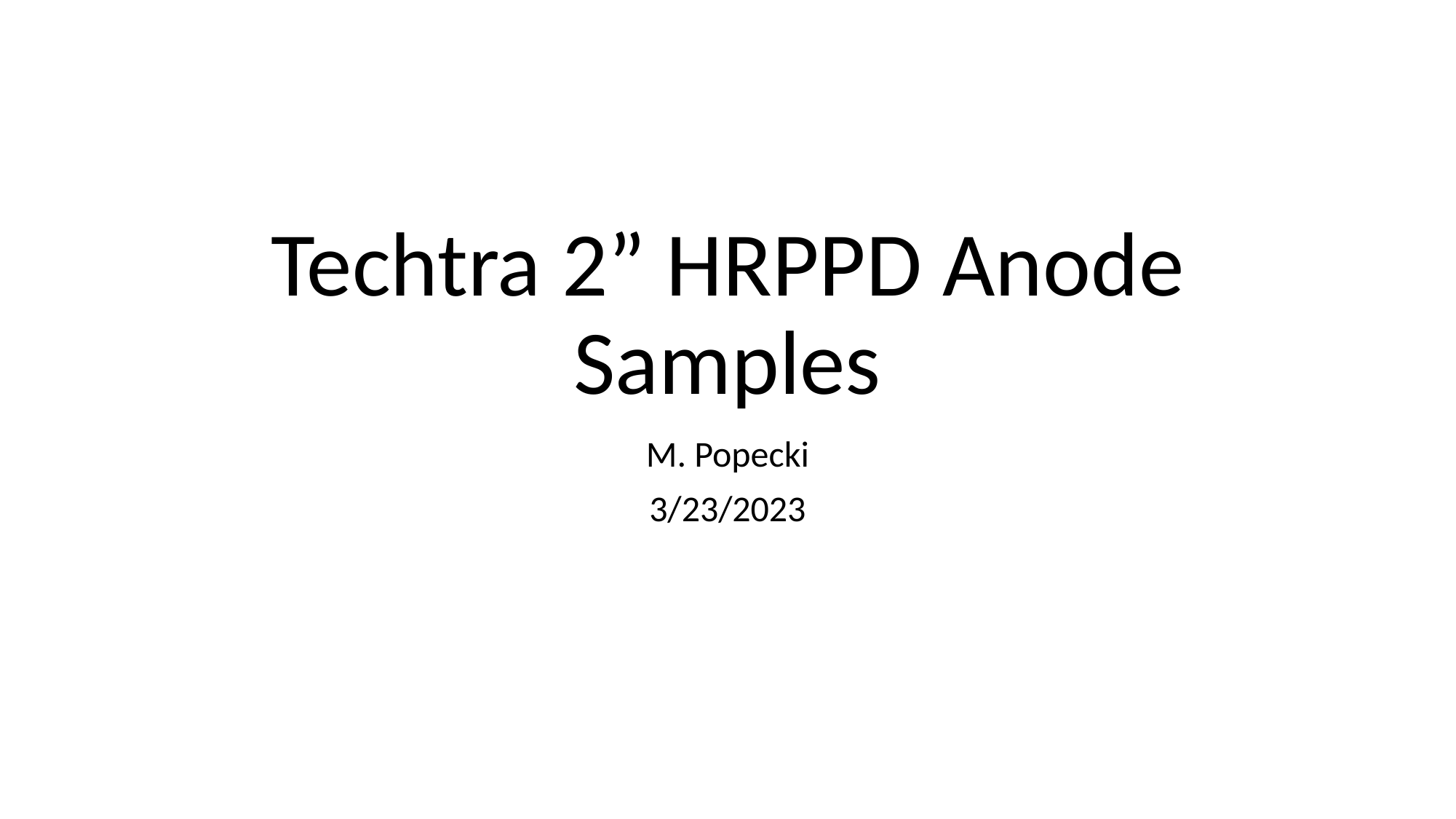

# Techtra 2” HRPPD Anode Samples
M. Popecki
3/23/2023